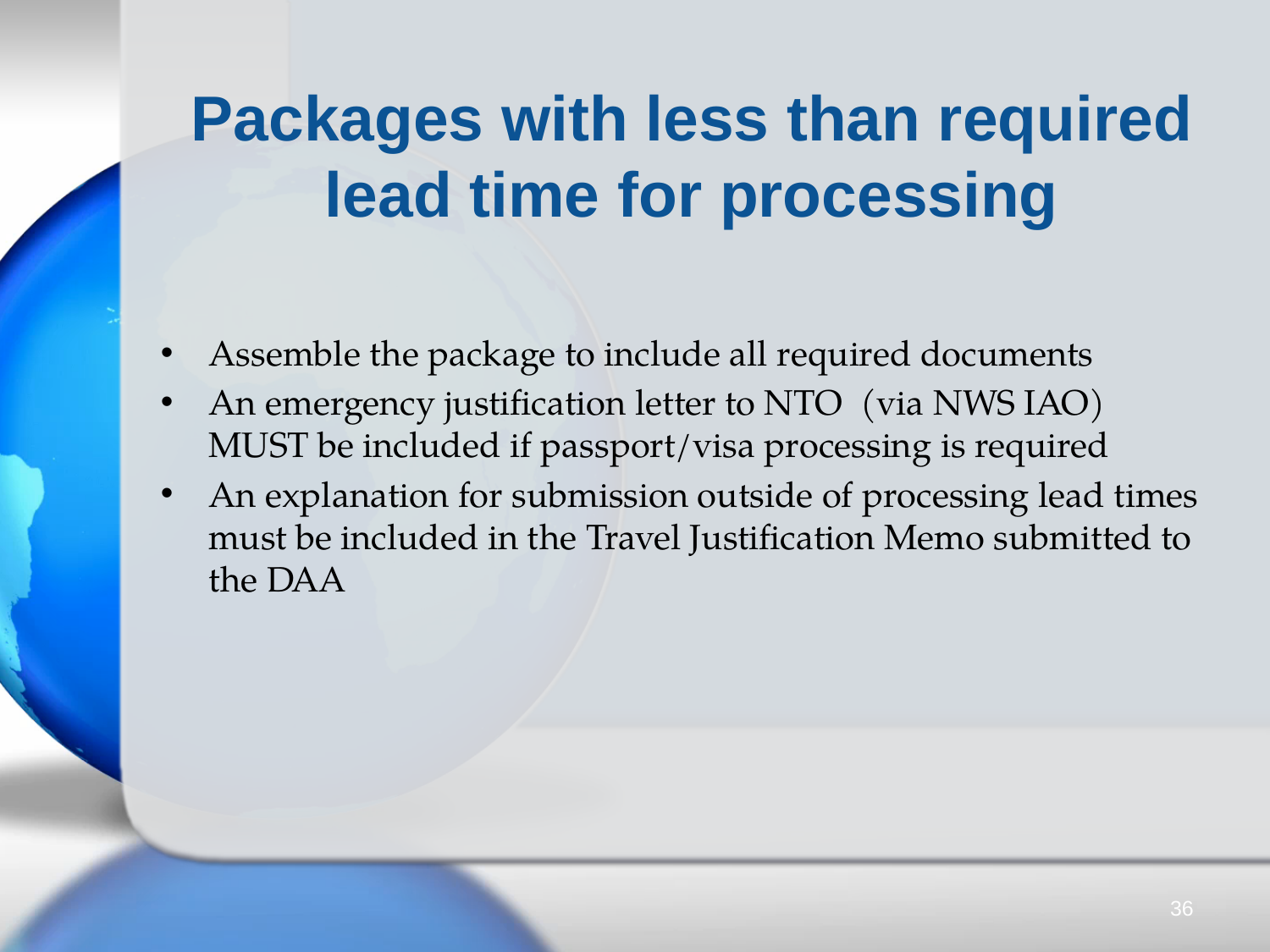

# Packages with less than required lead time for processing

Assemble the package to include all required documents
An emergency justification letter to NTO  (via NWS IAO) MUST be included if passport/visa processing is required
An explanation for submission outside of processing lead times must be included in the Travel Justification Memo submitted to the DAA
36